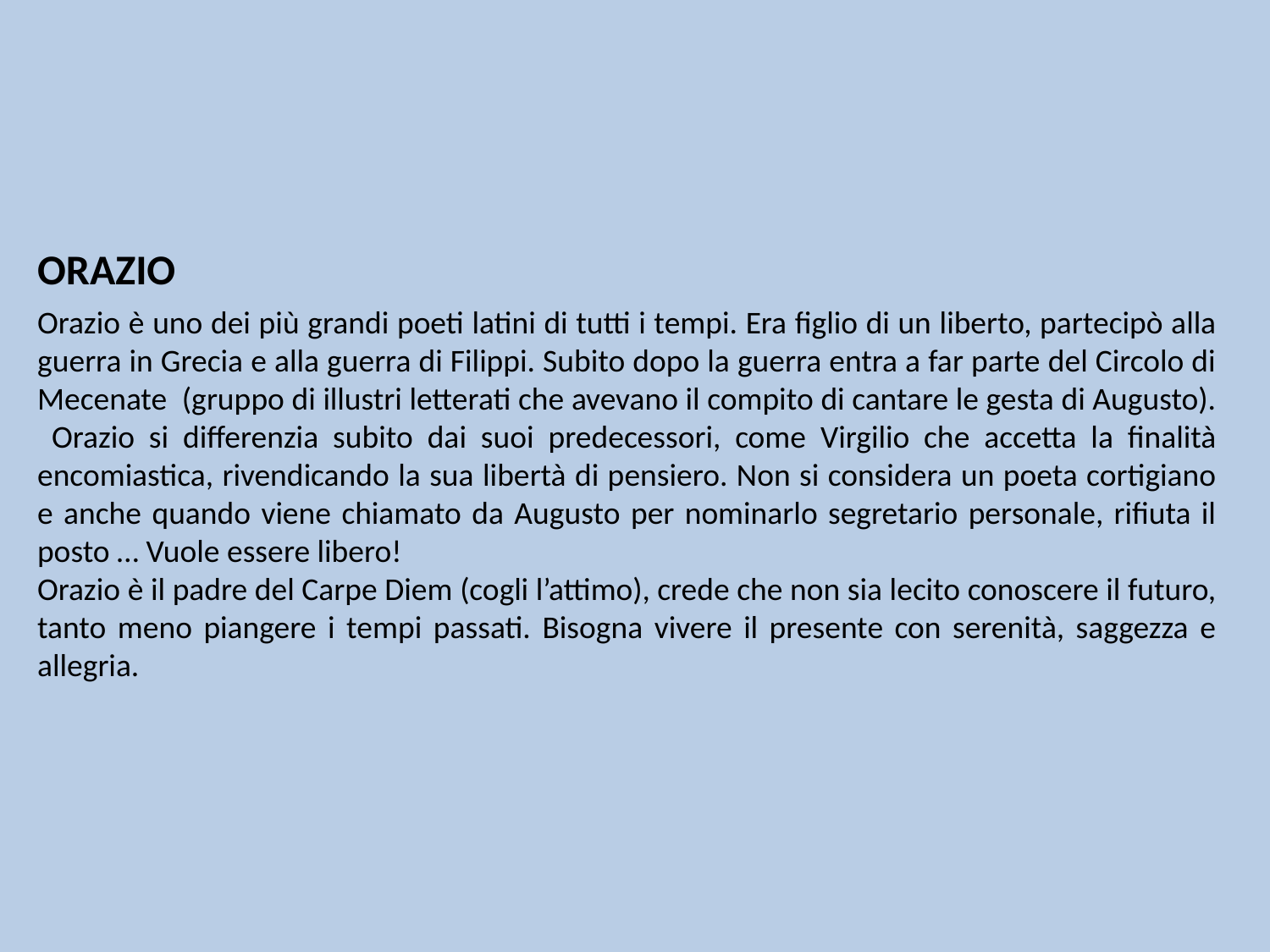

ORAZIO
Orazio è uno dei più grandi poeti latini di tutti i tempi. Era figlio di un liberto, partecipò alla guerra in Grecia e alla guerra di Filippi. Subito dopo la guerra entra a far parte del Circolo di Mecenate  (gruppo di illustri letterati che avevano il compito di cantare le gesta di Augusto).  Orazio si differenzia subito dai suoi predecessori, come Virgilio che accetta la finalità encomiastica, rivendicando la sua libertà di pensiero. Non si considera un poeta cortigiano e anche quando viene chiamato da Augusto per nominarlo segretario personale, rifiuta il posto … Vuole essere libero!
Orazio è il padre del Carpe Diem (cogli l’attimo), crede che non sia lecito conoscere il futuro, tanto meno piangere i tempi passati. Bisogna vivere il presente con serenità, saggezza e allegria.